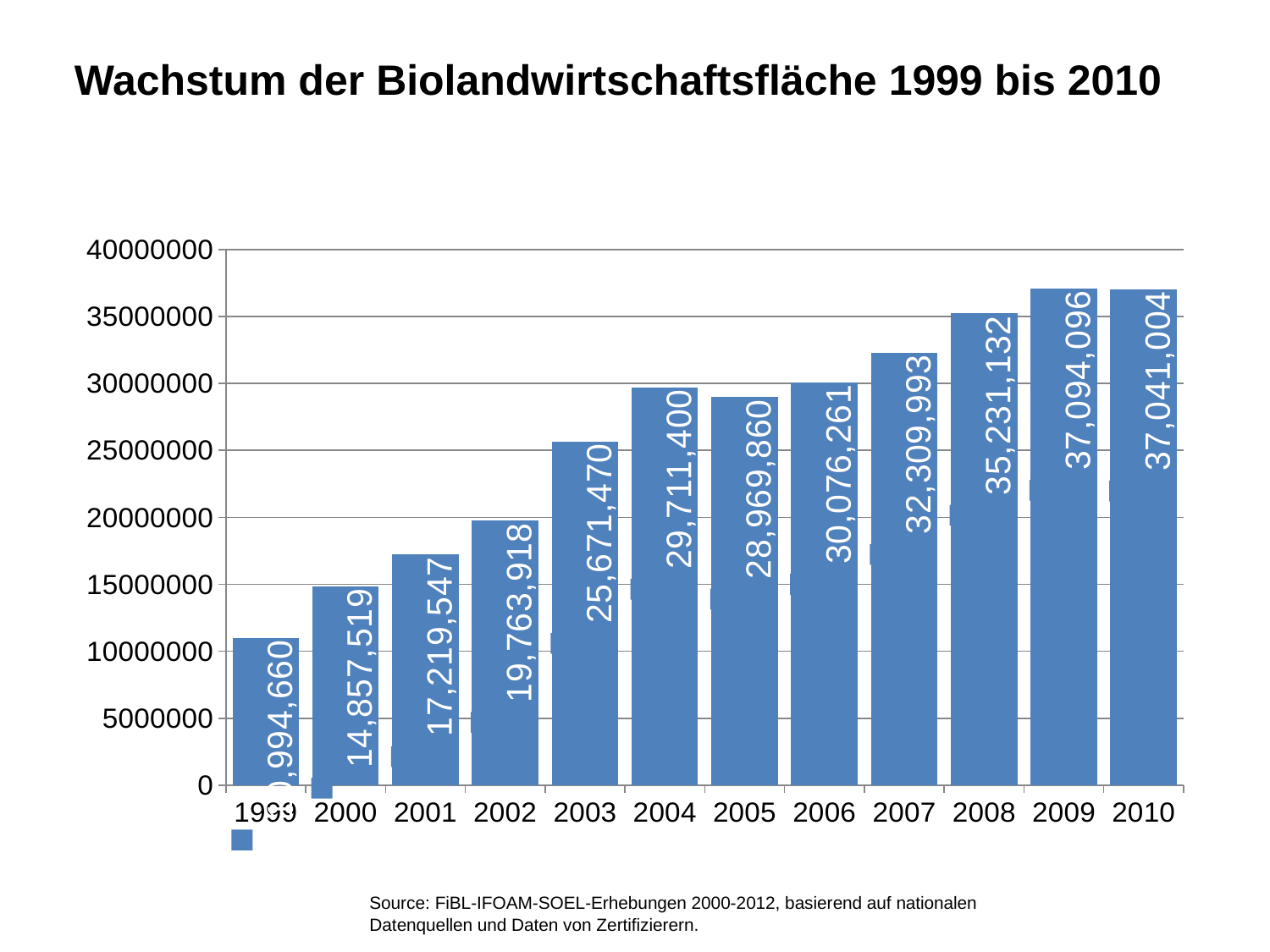

# Wachstum der Biolandwirtschaftsfläche 1999 bis 2010

### Chart

| Category | Spalte1 |
|---|---|
| 1999 | 10994659.75 |
| 2000 | 14857518.63 |
| 2001 | 17219547.18 |
| 2002 | 19763918.004 |
| 2003 | 25671469.54 |
| 2004 | 29711399.560000002 |
| 2005 | 28969860.25281 |
| 2006 | 30076261.46339766 |
| 2007 | 32309992.511472754 |
| 2008 | 35231131.6612973 |
| 2009 | 37094095.77799161 |
| 2010 | 37041004.38105061 |
Source: FiBL-IFOAM-SOEL-Erhebungen 2000-2012, basierend auf nationalen Datenquellen und Daten von Zertifizierern.